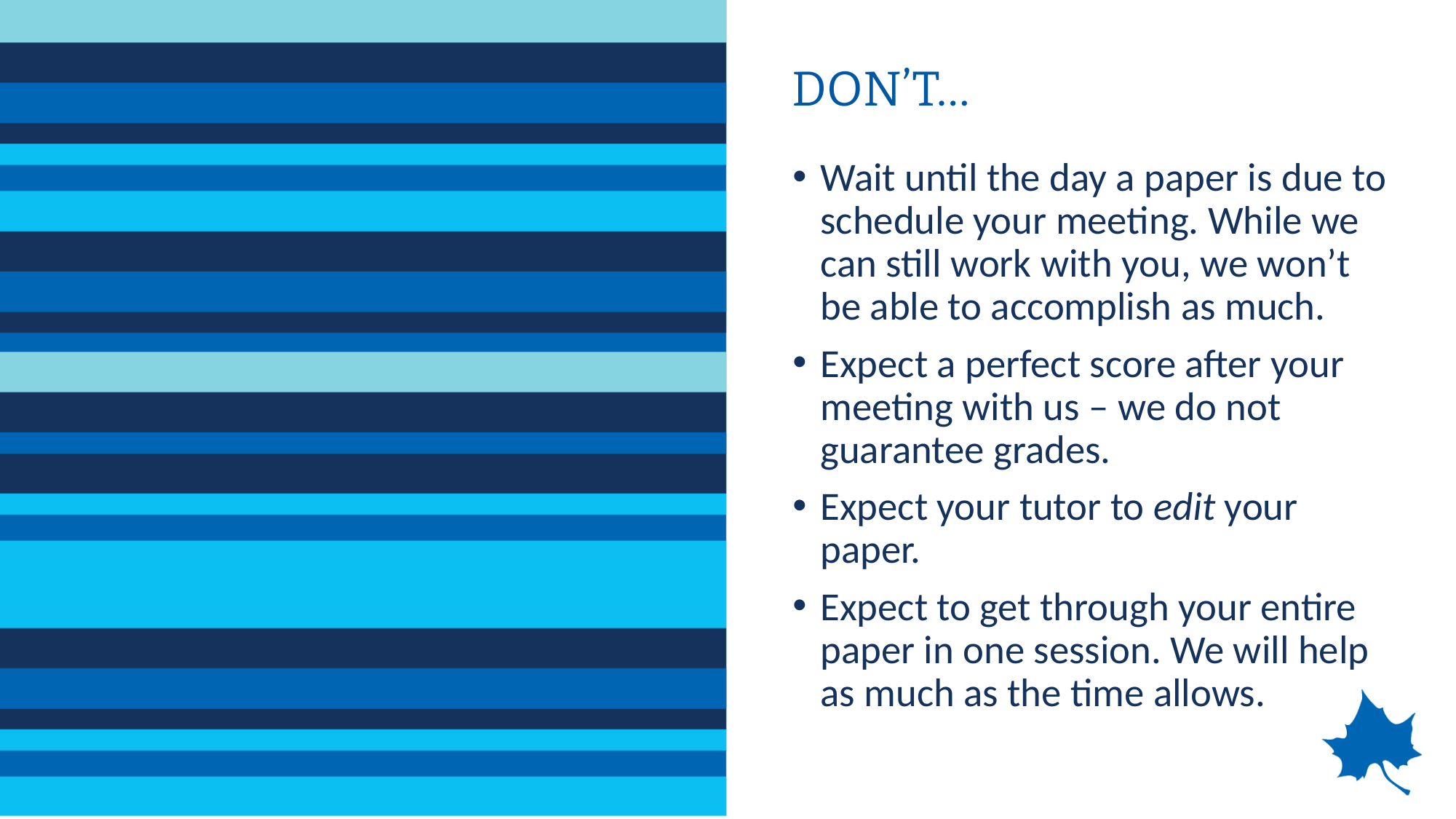

# DON’T…
Wait until the day a paper is due to schedule your meeting. While we can still work with you, we won’t be able to accomplish as much.
Expect a perfect score after your meeting with us – we do not guarantee grades.
Expect your tutor to edit your paper.
Expect to get through your entire paper in one session. We will help as much as the time allows.